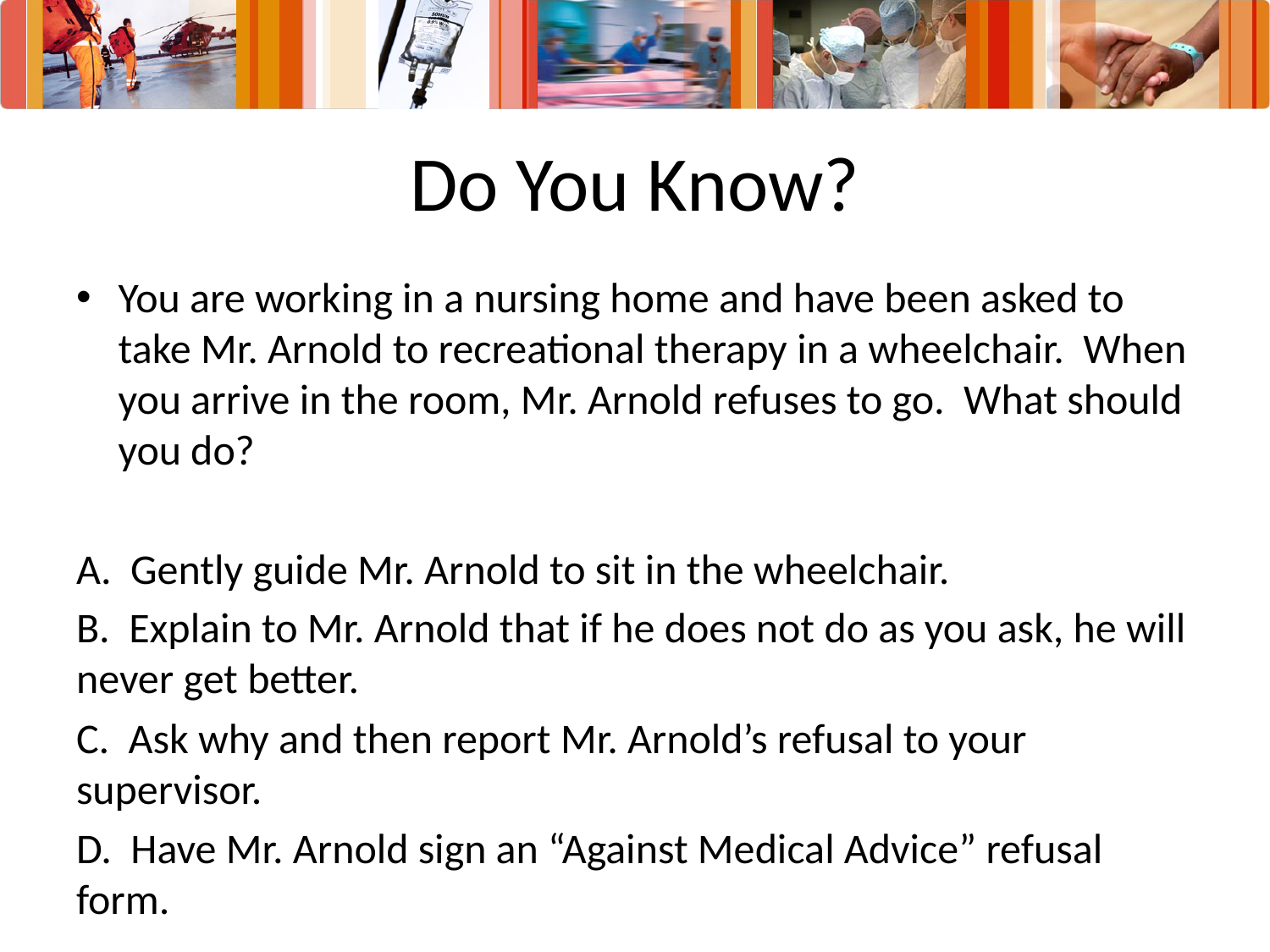

# Do You Know?
You are working in a nursing home and have been asked to take Mr. Arnold to recreational therapy in a wheelchair.  When you arrive in the room, Mr. Arnold refuses to go.  What should you do?

A.  Gently guide Mr. Arnold to sit in the wheelchair.
B.  Explain to Mr. Arnold that if he does not do as you ask, he will never get better.
C.  Ask why and then report Mr. Arnold’s refusal to your supervisor.
D.  Have Mr. Arnold sign an “Against Medical Advice” refusal form.